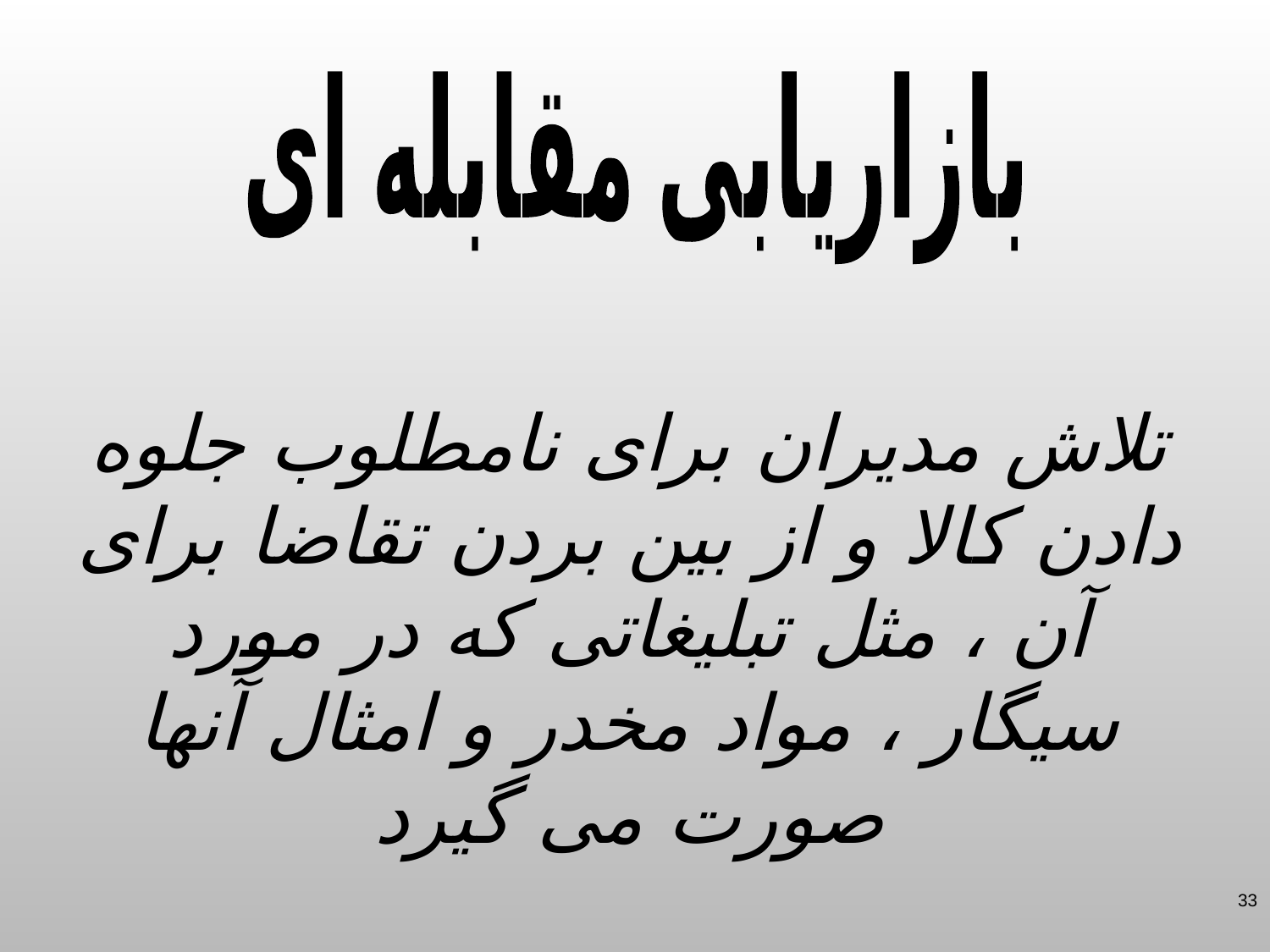

بازاریابی مقابله ای
تلاش مدیران برای نامطلوب جلوه دادن کالا و از بین بردن تقاضا برای آن ، مثل تبلیغاتی که در مورد سیگار ، مواد مخدر و امثال آنها صورت می گیرد
33